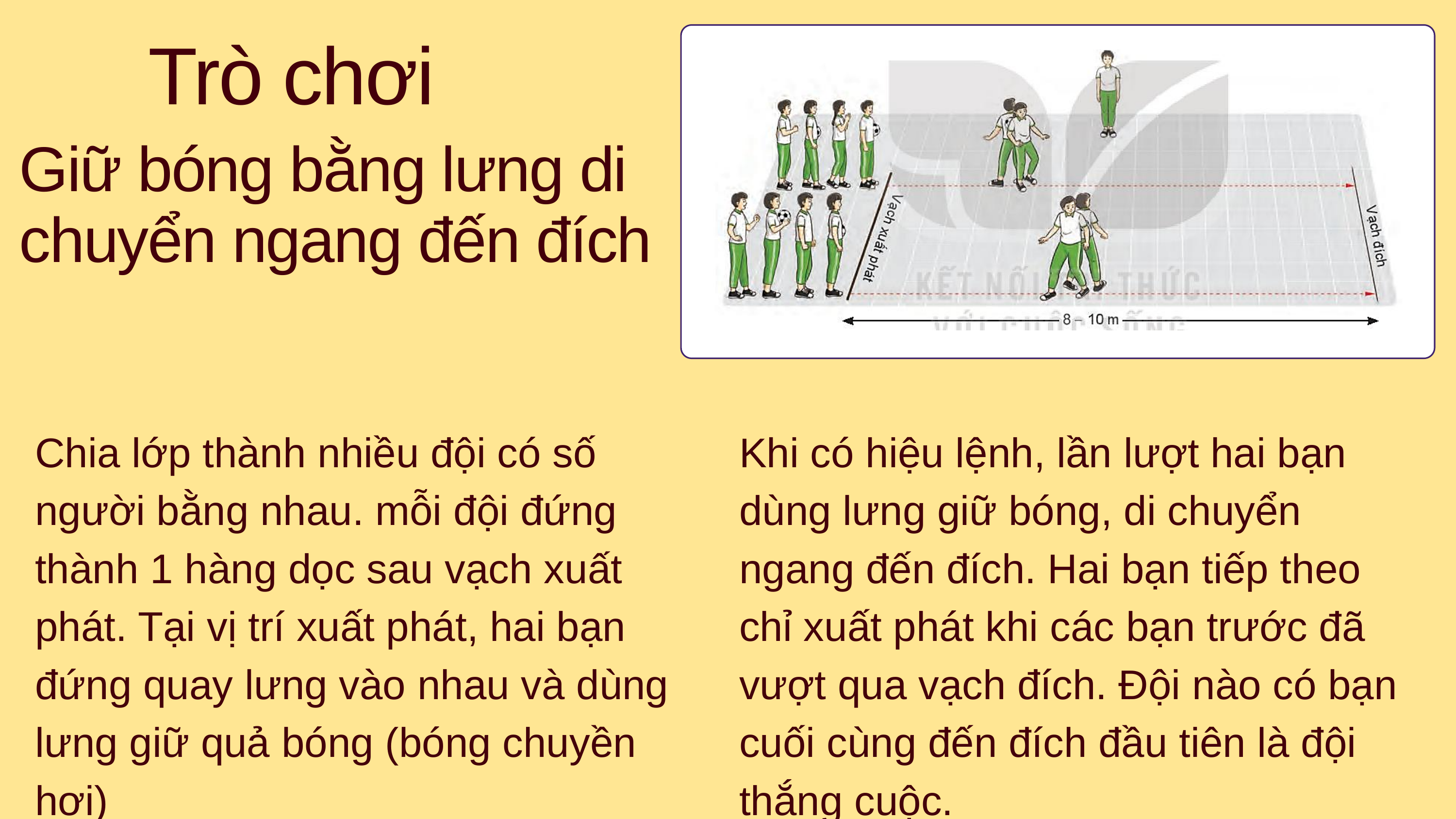

Trò chơi

Giữ bóng bằng lưng di chuyển ngang đến đích
Chia lớp thành nhiều đội có số người bằng nhau. mỗi đội đứng thành 1 hàng dọc sau vạch xuất phát. Tại vị trí xuất phát, hai bạn đứng quay lưng vào nhau và dùng lưng giữ quả bóng (bóng chuyền hơi)
Khi có hiệu lệnh, lần lượt hai bạn dùng lưng giữ bóng, di chuyển ngang đến đích. Hai bạn tiếp theo chỉ xuất phát khi các bạn trước đã vượt qua vạch đích. Đội nào có bạn cuối cùng đến đích đầu tiên là đội thắng cuộc.